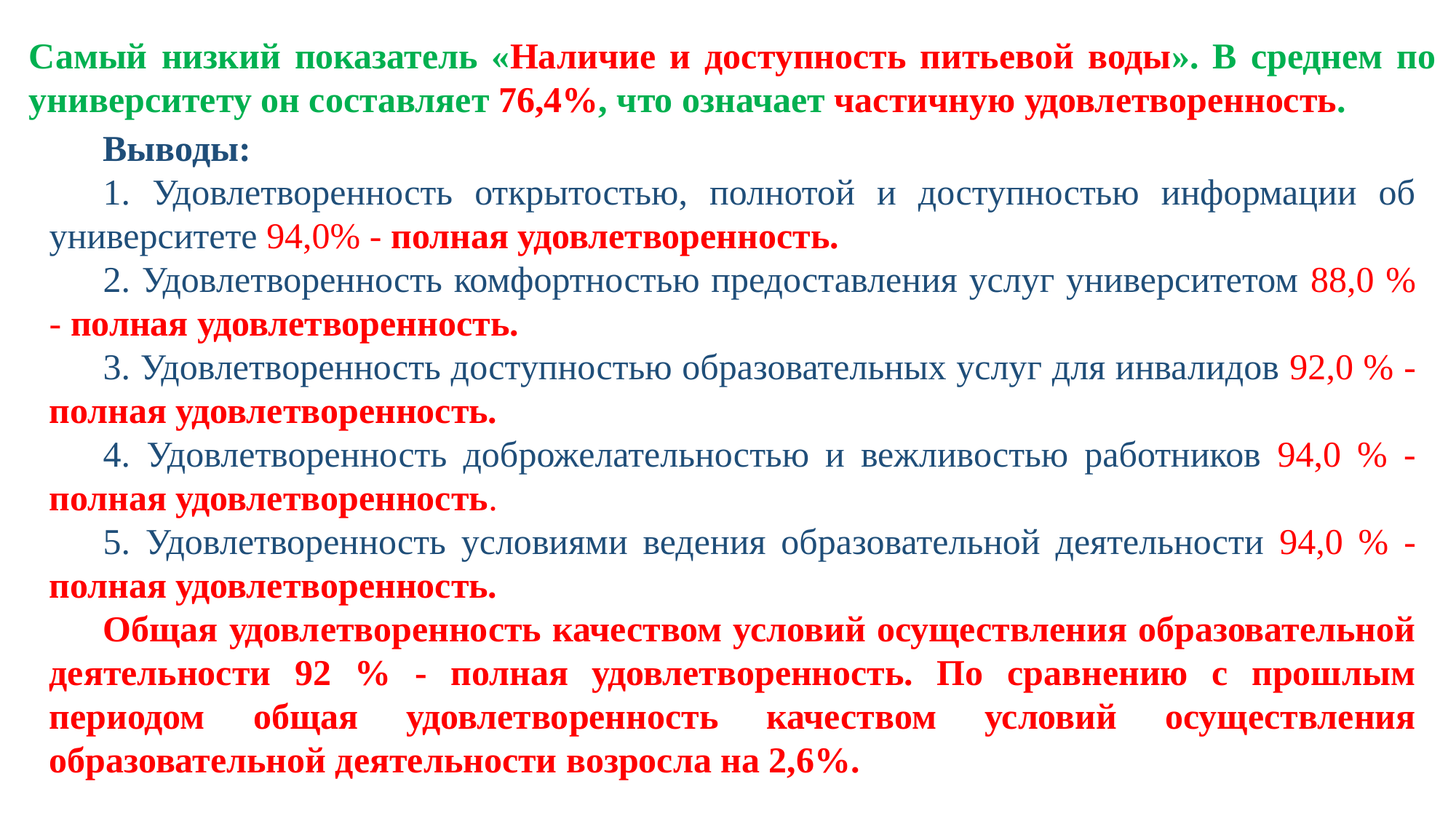

Самый низкий показатель «Наличие и доступность питьевой воды». В среднем по университету он составляет 76,4%, что означает частичную удовлетворенность.
Выводы:
1. Удовлетворенность открытостью, полнотой и доступностью информации об университете 94,0% - полная удовлетворенность.
2. Удовлетворенность комфортностью предоставления услуг университетом 88,0 % - полная удовлетворенность.
3. Удовлетворенность доступностью образовательных услуг для инвалидов 92,0 % - полная удовлетворенность.
4. Удовлетворенность доброжелательностью и вежливостью работников 94,0 % - полная удовлетворенность.
5. Удовлетворенность условиями ведения образовательной деятельности 94,0 % - полная удовлетворенность.
Общая удовлетворенность качеством условий осуществления образовательной деятельности 92 % - полная удовлетворенность. По сравнению с прошлым периодом общая удовлетворенность качеством условий осуществления образовательной деятельности возросла на 2,6%.